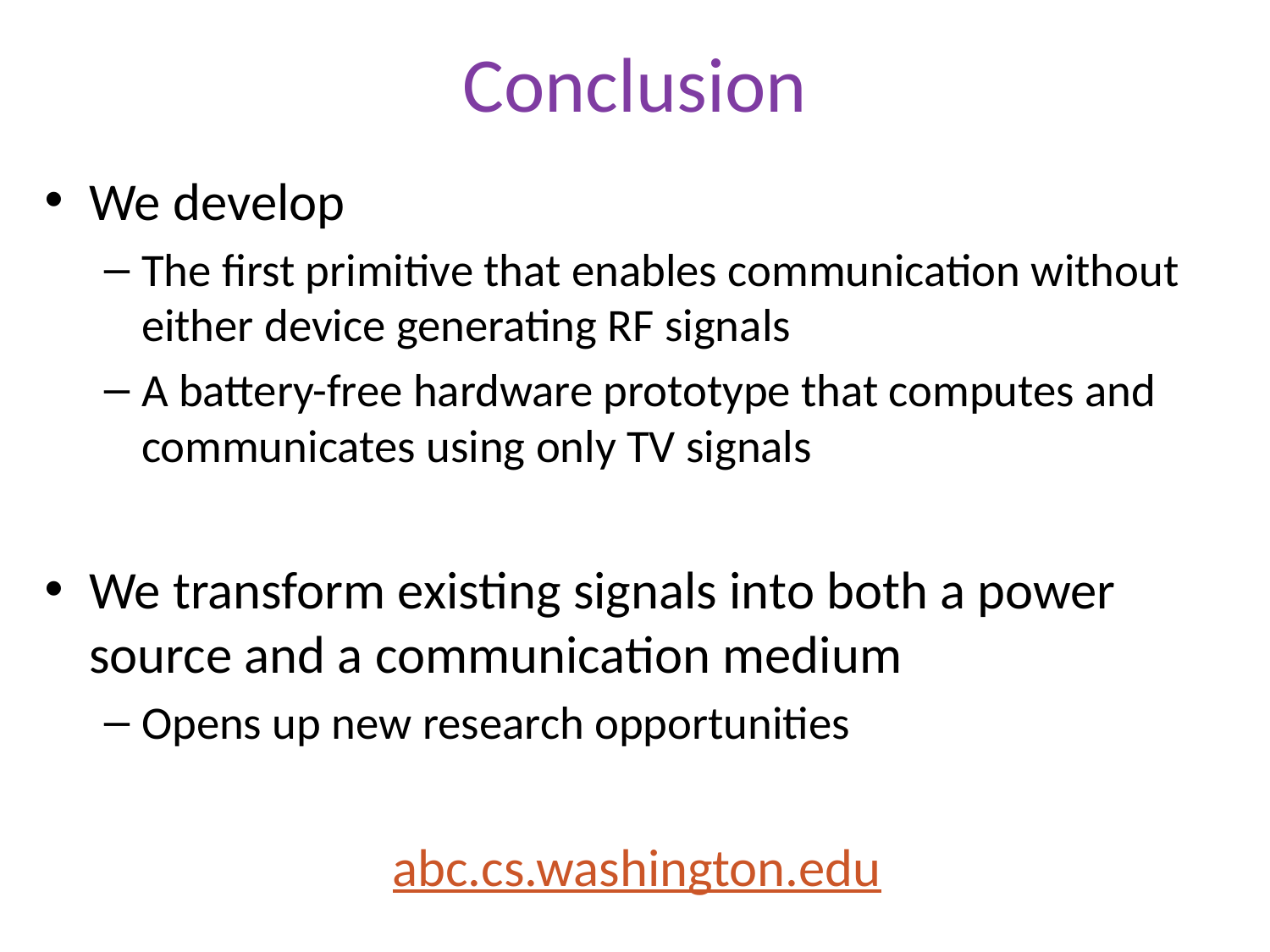

# Conclusion
We develop
The first primitive that enables communication without either device generating RF signals
A battery-free hardware prototype that computes and communicates using only TV signals

We transform existing signals into both a power source and a communication medium
Opens up new research opportunities

abc.cs.washington.edu